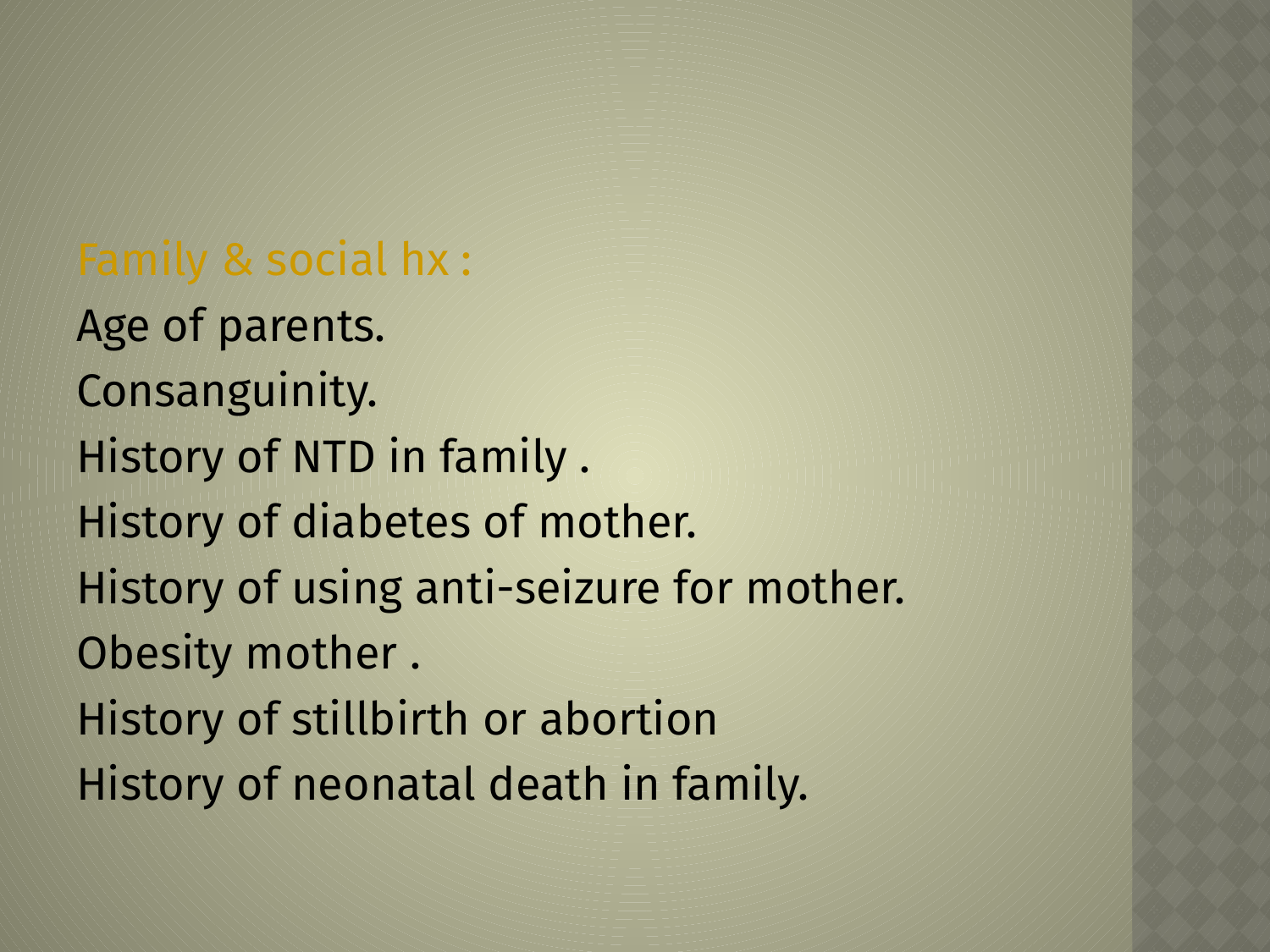

Family & social hx :
Age of parents.
Consanguinity.
History of NTD in family .
History of diabetes of mother.
History of using anti-seizure for mother.
Obesity mother .
History of stillbirth or abortion
History of neonatal death in family.